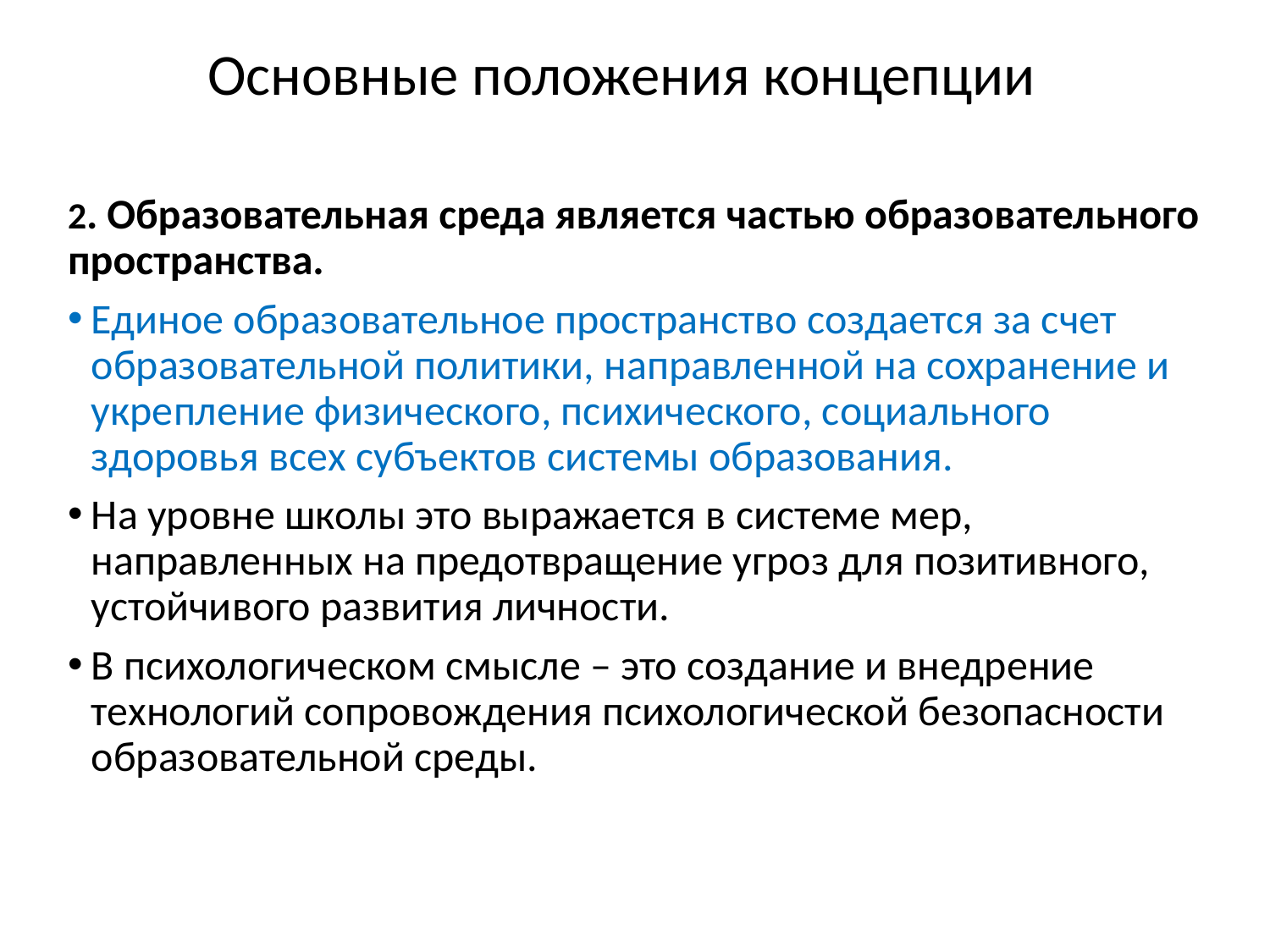

# Основные положения концепции
2. Образовательная среда является частью образовательного пространства.
Единое образовательное пространство создается за счет образовательной политики, направленной на сохранение и укрепление физического, психического, социального здоровья всех субъектов системы образования.
На уровне школы это выражается в системе мер, направленных на предотвращение угроз для позитивного, устойчивого развития личности.
В психологическом смысле – это создание и внедрение технологий сопровождения психологической безопасности образовательной среды.